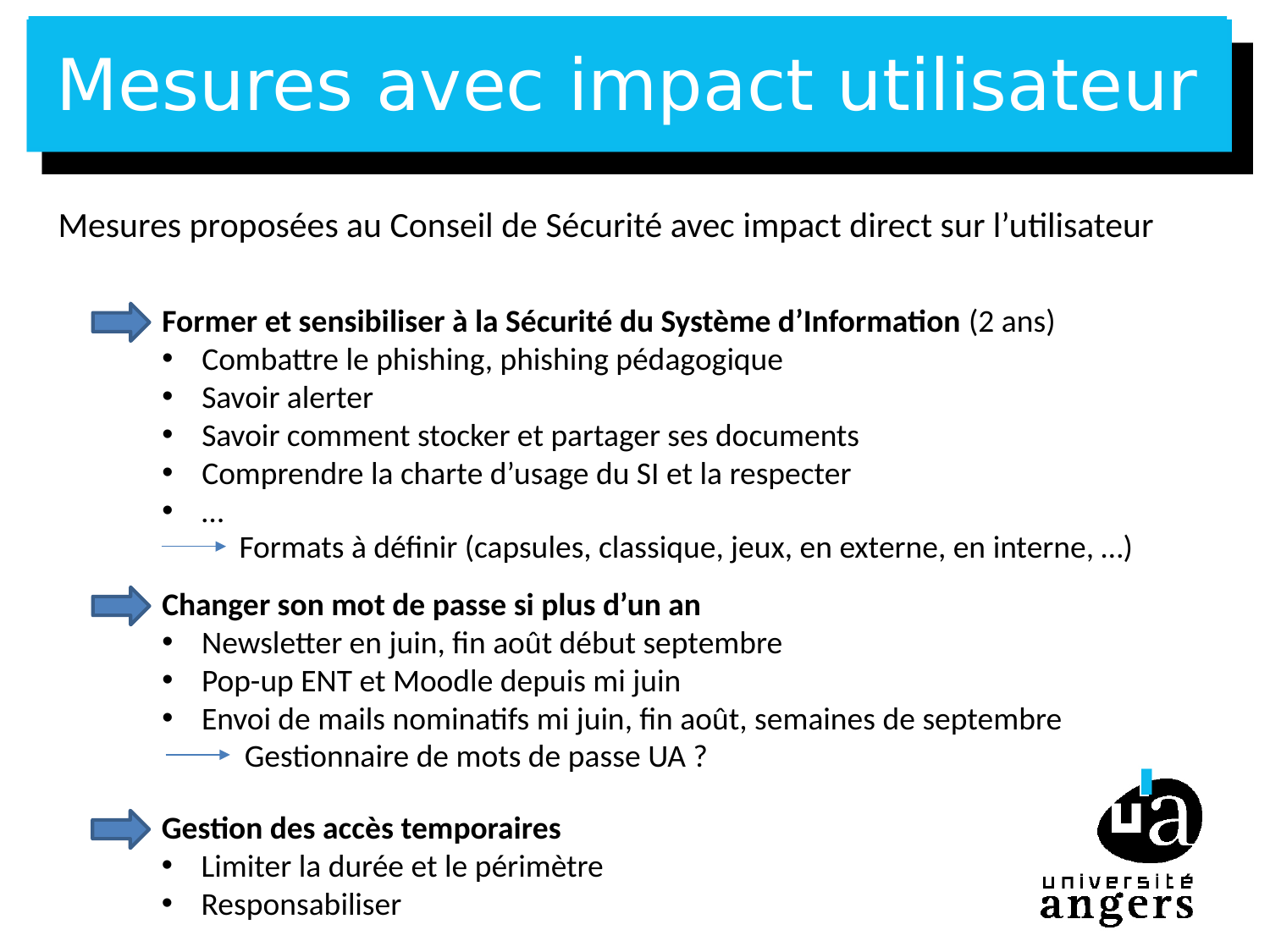

Mesures avec impact utilisateur
#
Mesures proposées au Conseil de Sécurité avec impact direct sur l’utilisateur

Former et sensibiliser à la Sécurité du Système d’Information (2 ans)
Combattre le phishing, phishing pédagogique
Savoir alerter
Savoir comment stocker et partager ses documents
Comprendre la charte d’usage du SI et la respecter
…

Formats à définir (capsules, classique, jeux, en externe, en interne, …)
Changer son mot de passe si plus d’un an
Newsletter en juin, fin août début septembre
Pop-up ENT et Moodle depuis mi juin
Envoi de mails nominatifs mi juin, fin août, semaines de septembre

Gestionnaire de mots de passe UA ?
Gestion des accès temporaires
Limiter la durée et le périmètre
Responsabiliser